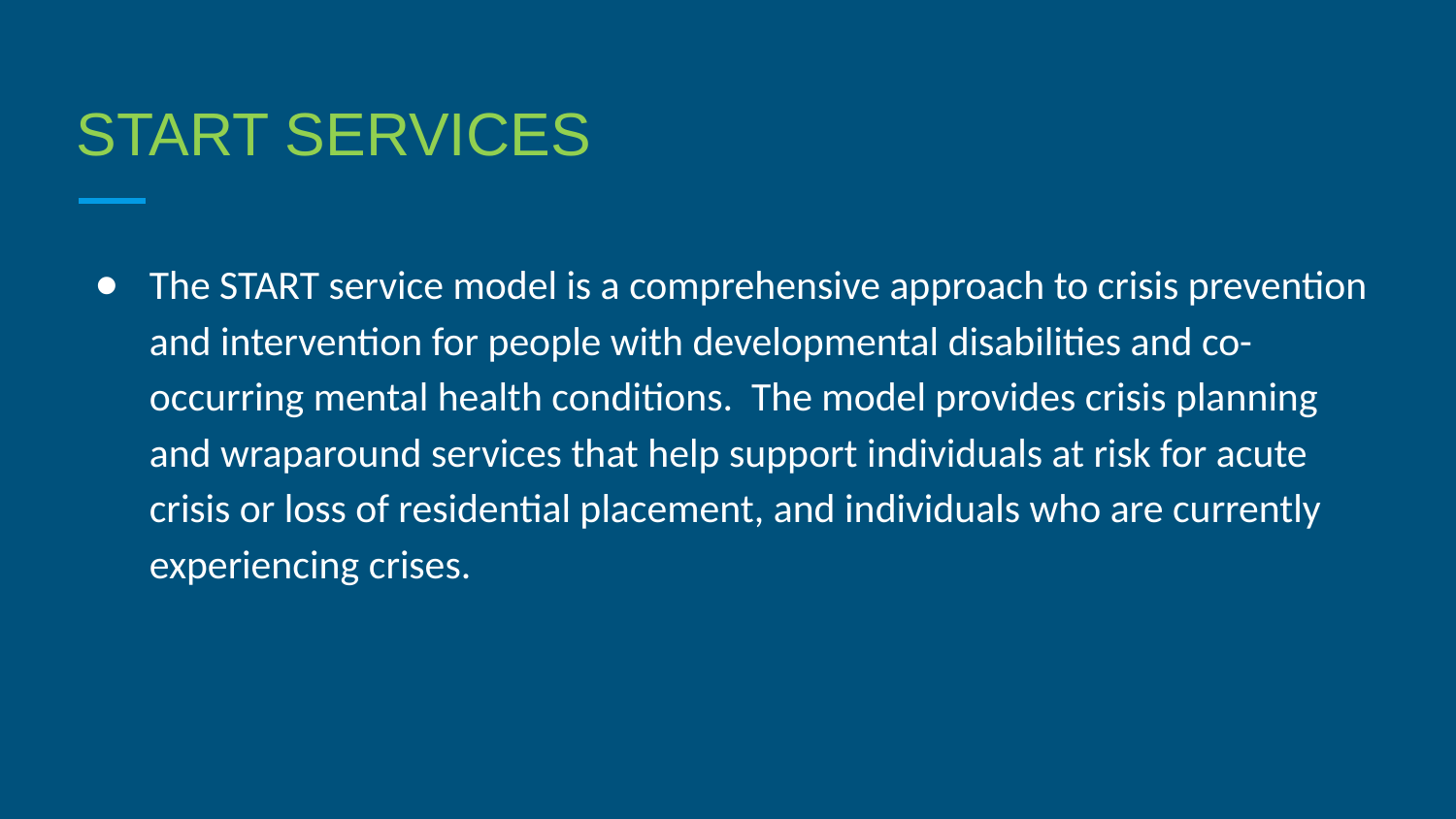

# START SERVICES
The START service model is a comprehensive approach to crisis prevention and intervention for people with developmental disabilities and co-occurring mental health conditions.  The model provides crisis planning and wraparound services that help support individuals at risk for acute crisis or loss of residential placement, and individuals who are currently experiencing crises.